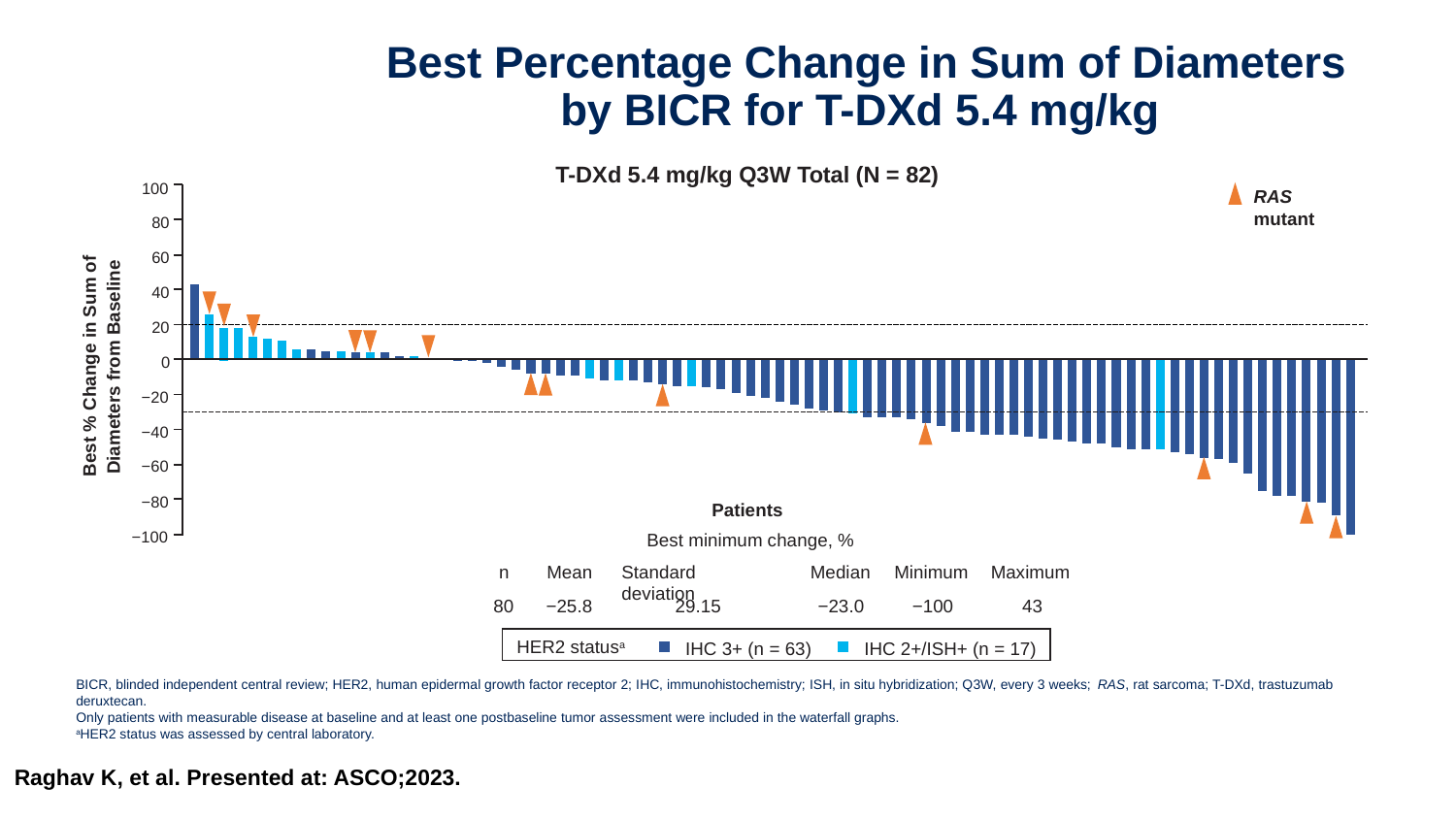

24
# Best Percentage Change in Sum of Diameters by BICR for T-DXd 5.4 mg/kg
T-DXd 5.4 mg/kg Q3W Total (N = 82)
100
RAS mutant

80

60

40

20

0
Best % Change in Sum of
Diameters from Baseline

−20

−40

−60

−80
Patients

−100
Best minimum change, %

n
Mean
Standard deviation
Median
Minimum
Maximum
80
−25.8
29.15
−23.0
−100
43
HER2 statusa

IHC 3+ (n = 63)
IHC 2+/ISH+ (n = 17)

BICR, blinded independent central review; HER2, human epidermal growth factor receptor 2; IHC, immunohistochemistry; ISH, in situ hybridization; Q3W, every 3 weeks; RAS, rat sarcoma; T-DXd, trastuzumab deruxtecan.
Only patients with measurable disease at baseline and at least one postbaseline tumor assessment were included in the waterfall graphs.
aHER2 status was assessed by central laboratory.
Raghav K, et al. Presented at: ASCO;2023.